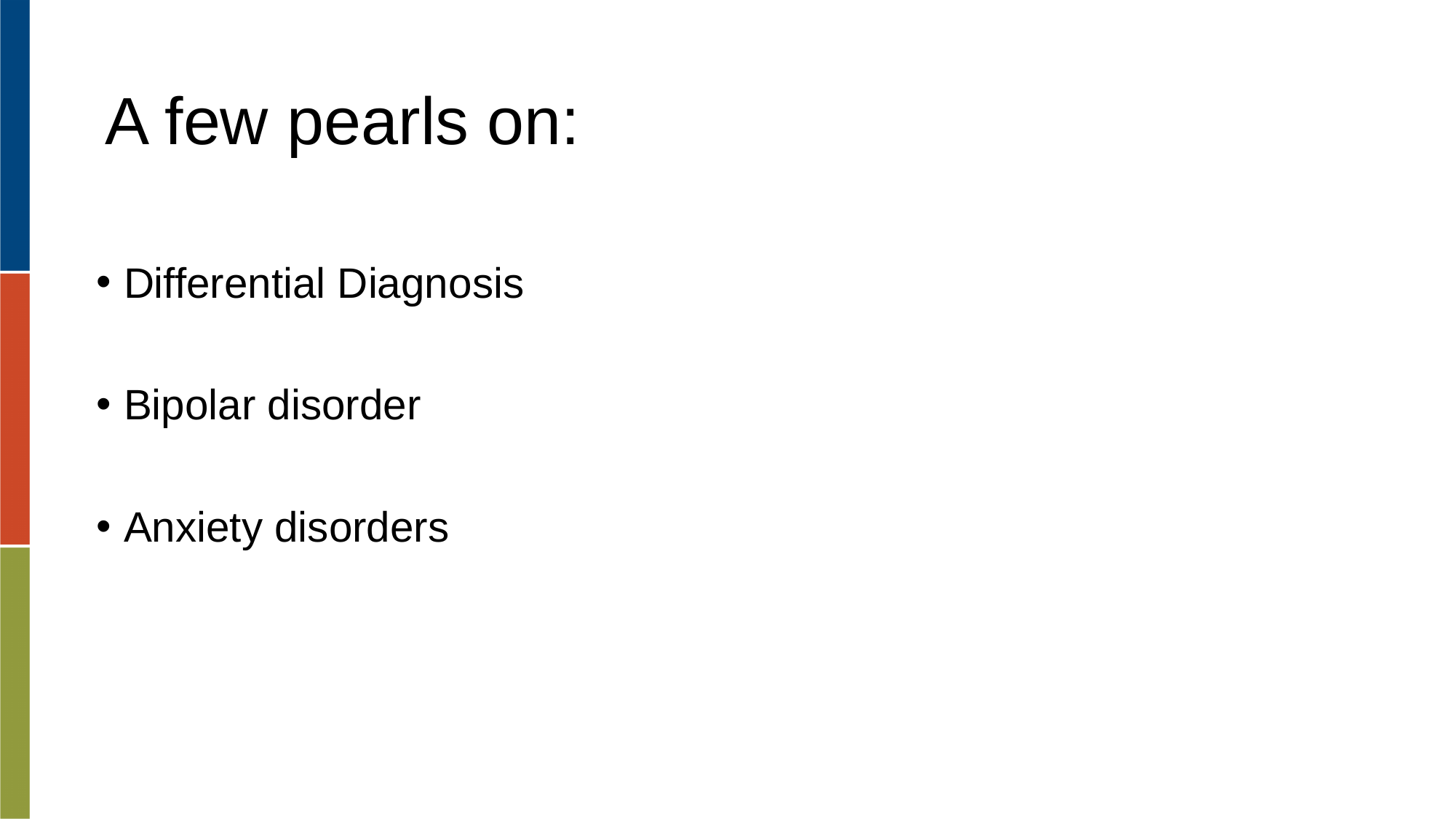

# A few pearls on:
Differential Diagnosis

Bipolar disorder

Anxiety disorders